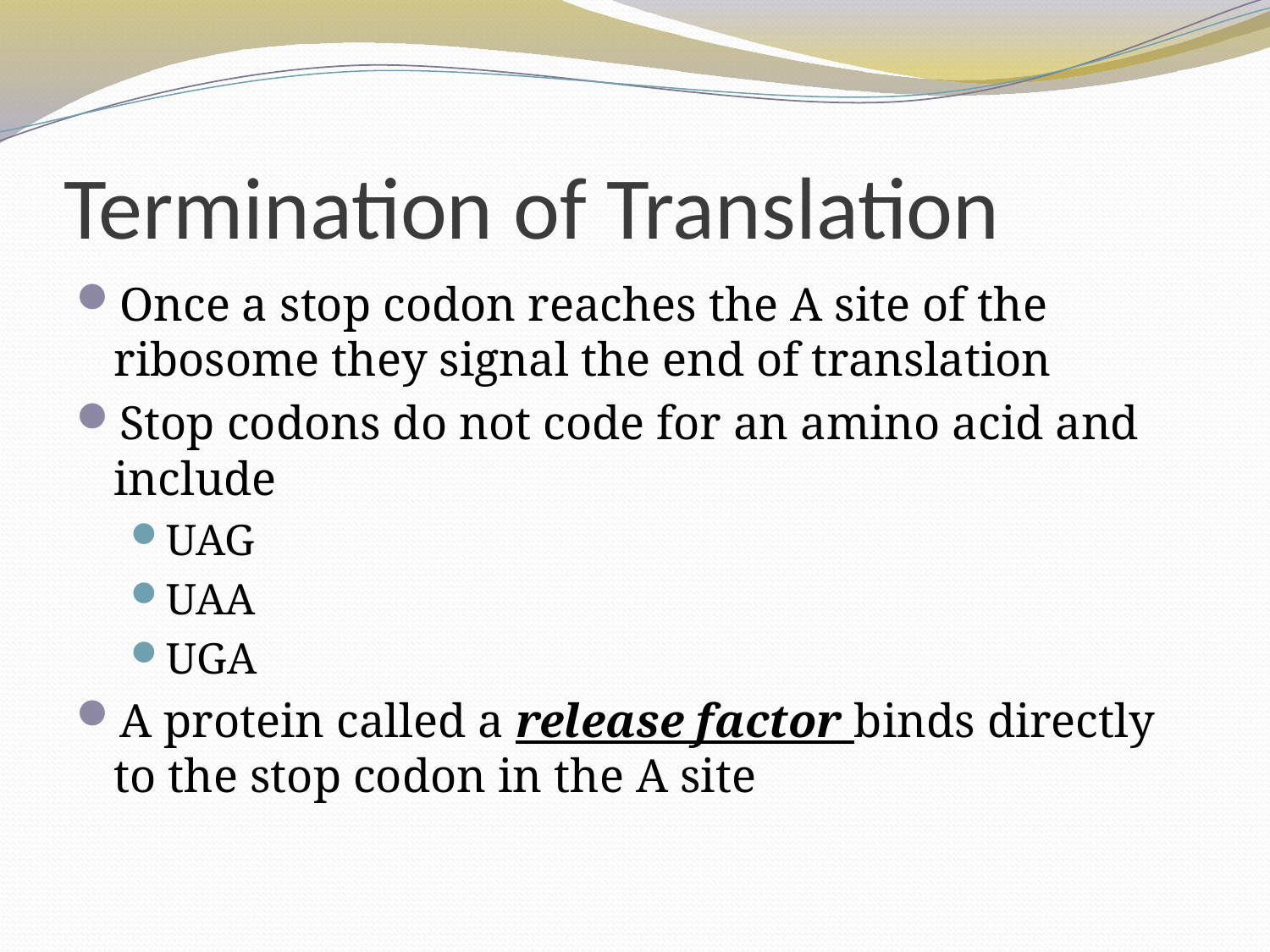

# Termination of Translation
Once a stop codon reaches the A site of the ribosome they signal the end of translation
Stop codons do not code for an amino acid and include
UAG
UAA
UGA
A protein called a release factor binds directly to the stop codon in the A site